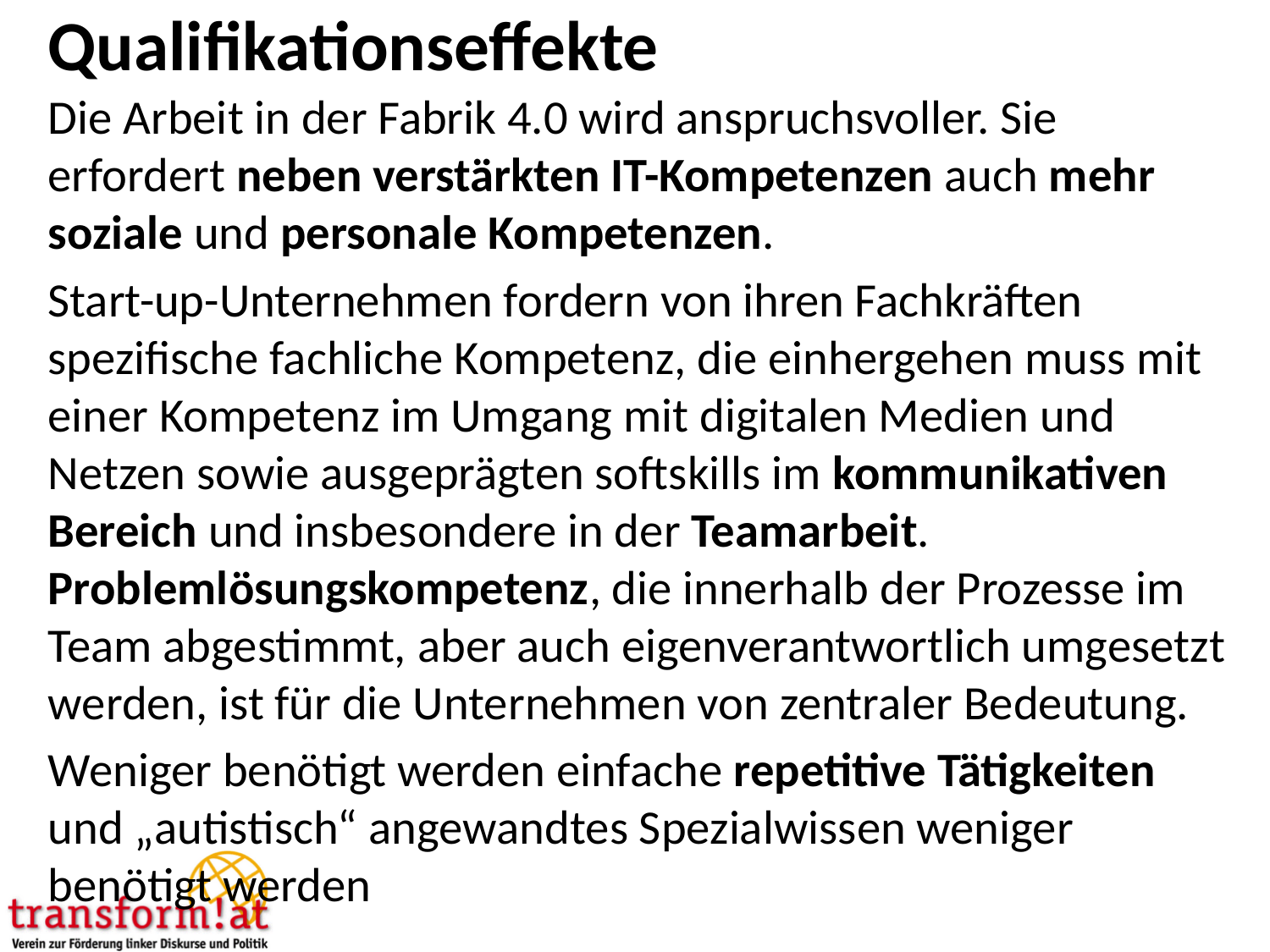

# Qualifikationseffekte
Die Arbeit in der Fabrik 4.0 wird anspruchsvoller. Sie erfordert neben verstärkten IT-Kompetenzen auch mehr soziale und personale Kompetenzen.
Start-up-Unternehmen fordern von ihren Fachkräften spezifische fachliche Kompetenz, die einhergehen muss mit einer Kompetenz im Umgang mit digitalen Medien und Netzen sowie ausgeprägten softskills im kommunikativen Bereich und insbesondere in der Teamarbeit. Problemlösungskompetenz, die innerhalb der Prozesse im Team abgestimmt, aber auch eigenverantwortlich umgesetzt werden, ist für die Unternehmen von zentraler Bedeutung.
Weniger benötigt werden einfache repetitive Tätigkeiten und „autistisch“ angewandtes Spezialwissen weniger benötigt werden